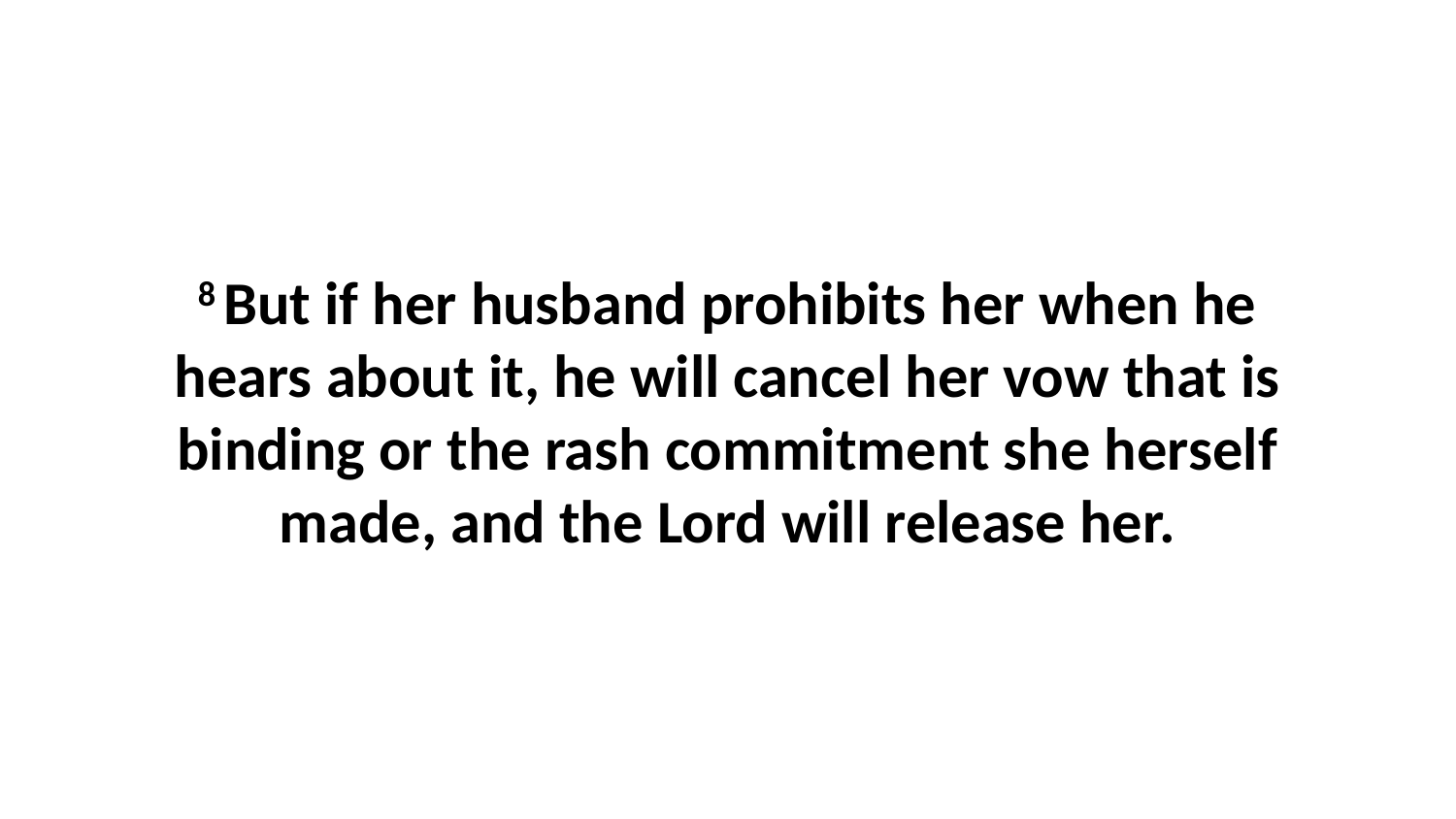

8 But if her husband prohibits her when he hears about it, he will cancel her vow that is binding or the rash commitment she herself made, and the Lord will release her.